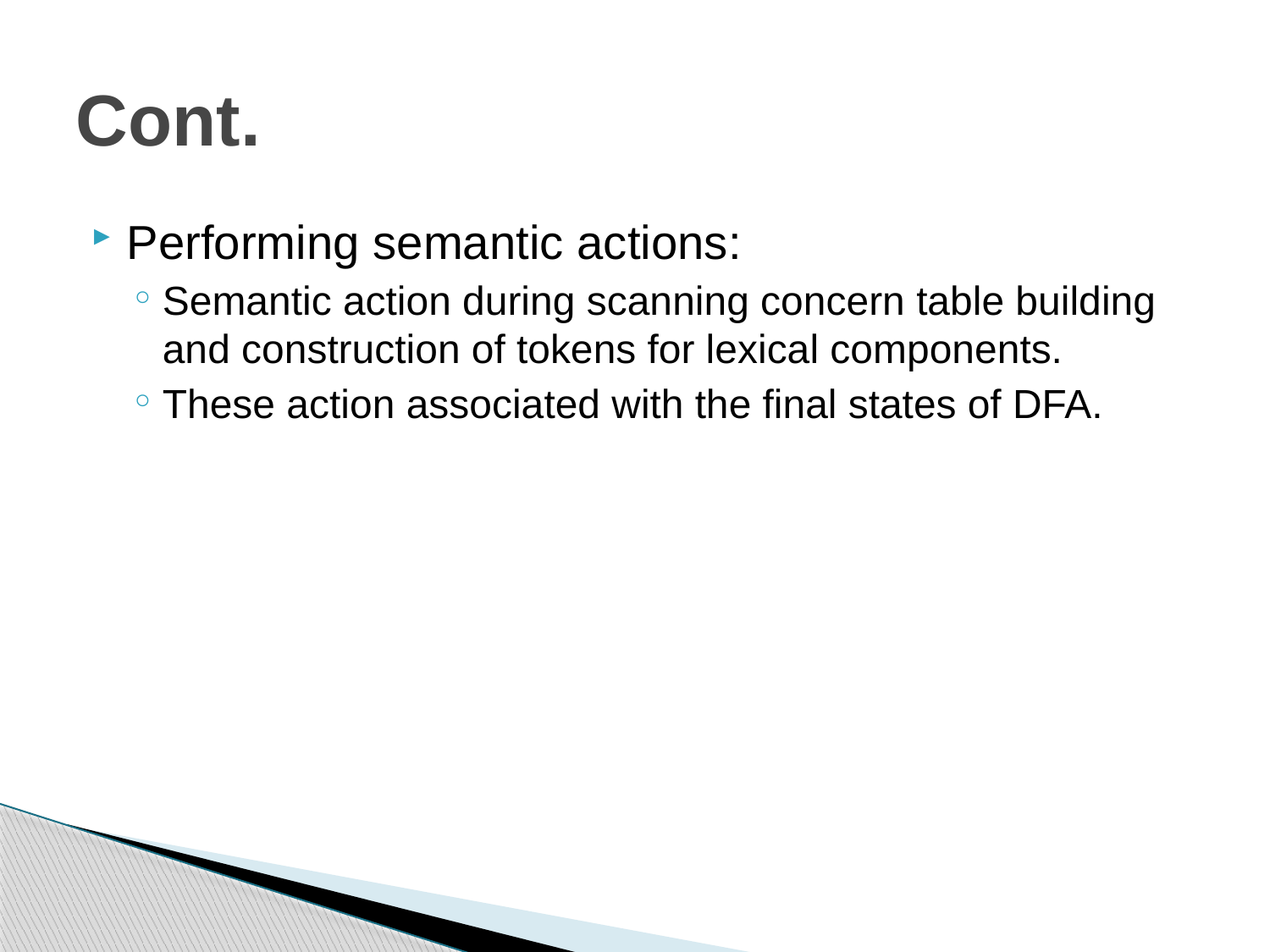

# Cont.
Performing semantic actions:
Semantic action during scanning concern table building and construction of tokens for lexical components.
These action associated with the final states of DFA.